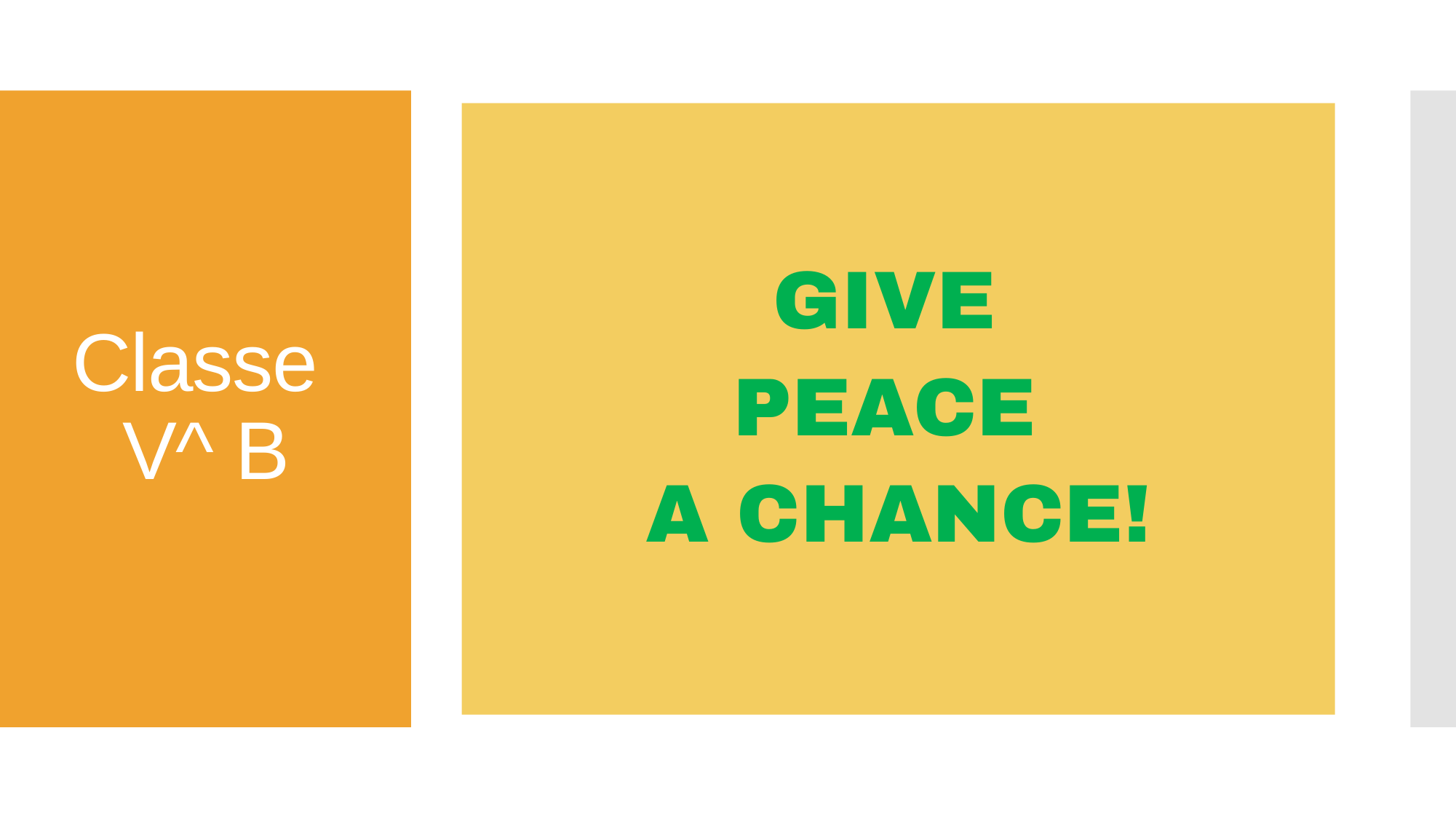

GIVE
PEACE
A CHANCE!
# Classe V^ B